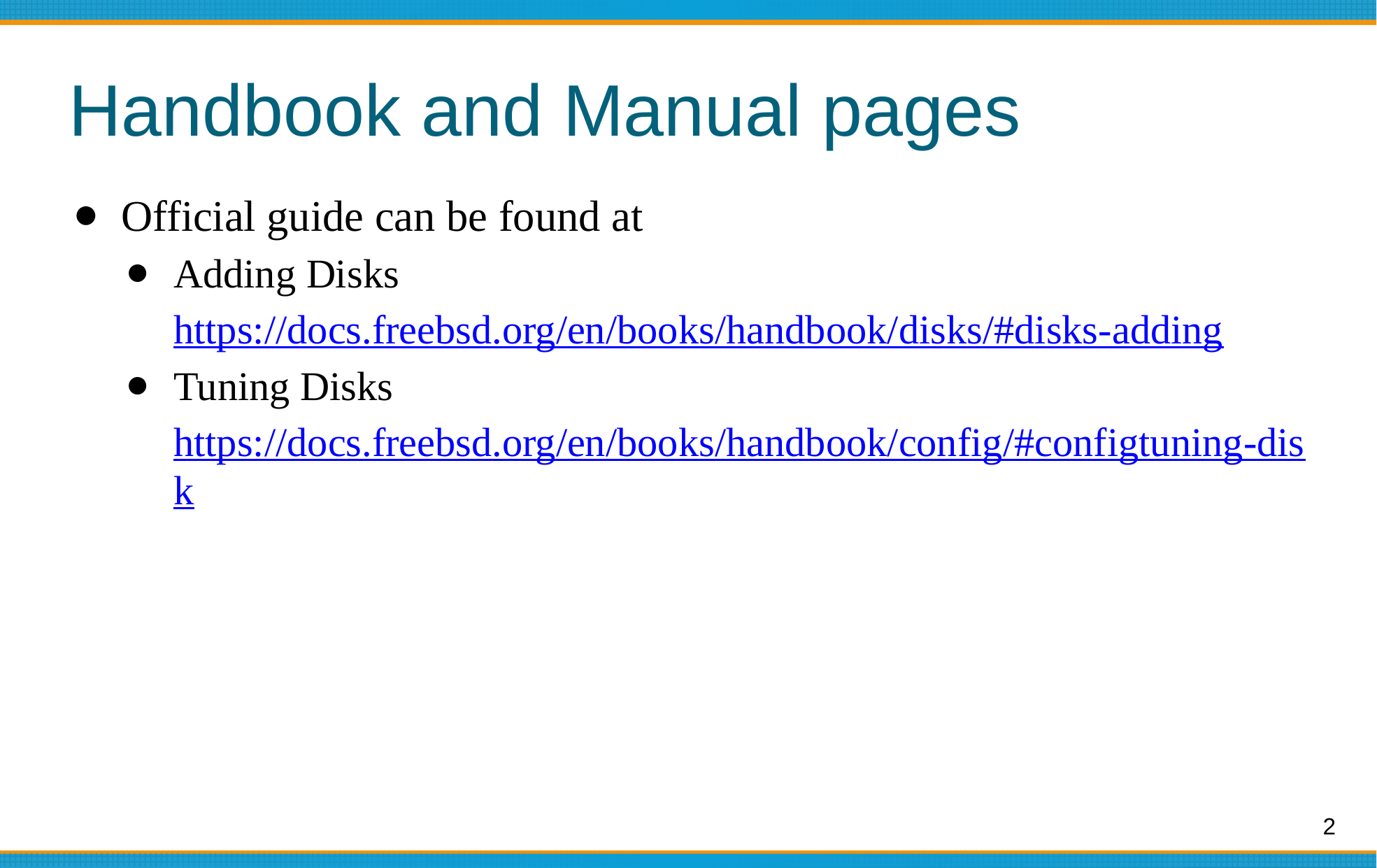

# Handbook and Manual pages
Official guide can be found at
Adding Disks https://docs.freebsd.org/en/books/handbook/disks/#disks-adding
Tuning Disks https://docs.freebsd.org/en/books/handbook/config/#configtuning-disk

2